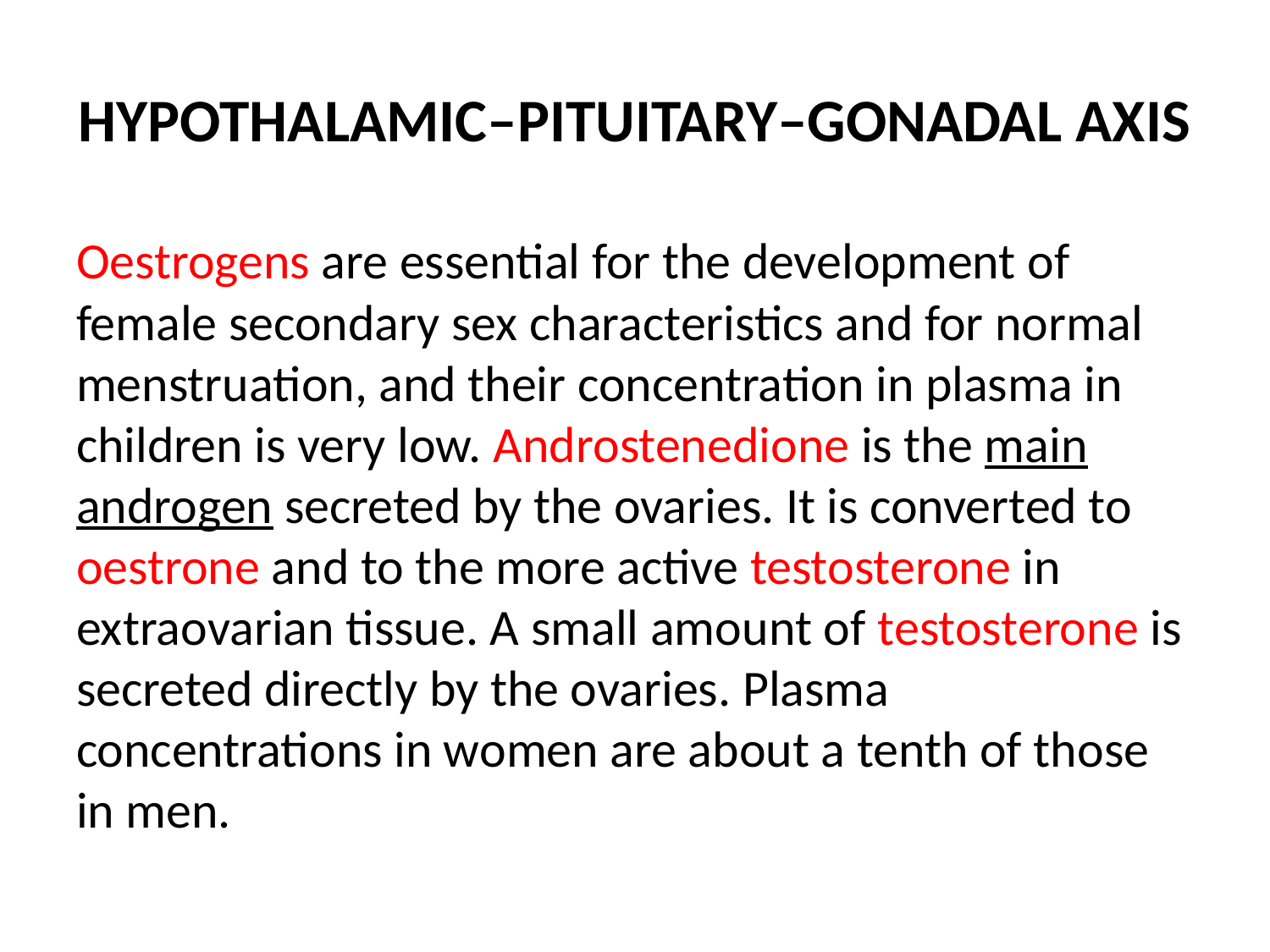

# HYPOTHALAMIC–PITUITARY–GONADAL AXIS
Oestrogens are essential for the development of female secondary sex characteristics and for normal menstruation, and their concentration in plasma in children is very low. Androstenedione is the main androgen secreted by the ovaries. It is converted to oestrone and to the more active testosterone in extraovarian tissue. A small amount of testosterone is secreted directly by the ovaries. Plasma concentrations in women are about a tenth of those in men.